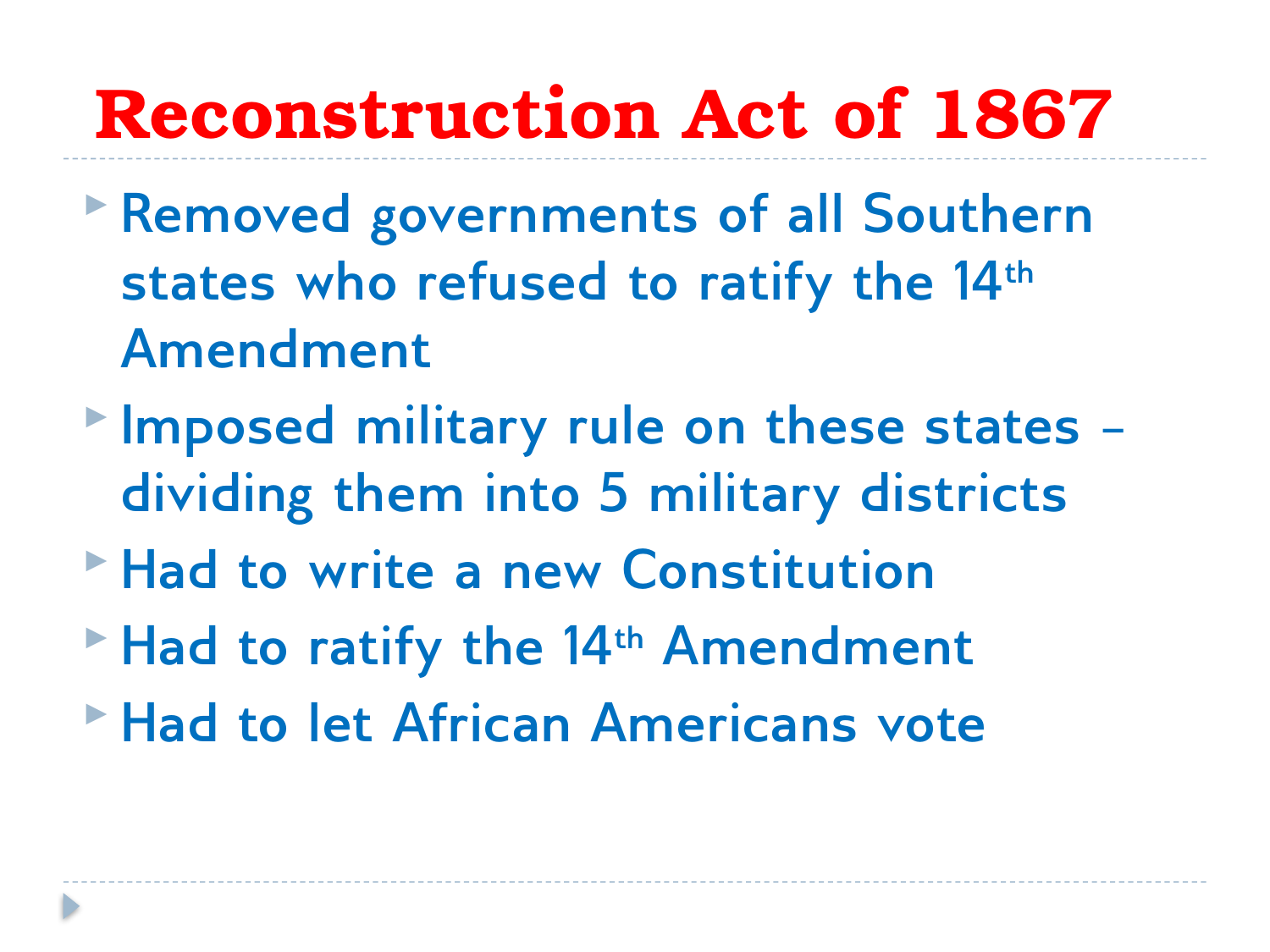

# Reconstruction Act of 1867
Removed governments of all Southern states who refused to ratify the 14th Amendment
Imposed military rule on these states – dividing them into 5 military districts
Had to write a new Constitution
Had to ratify the 14th Amendment
Had to let African Americans vote